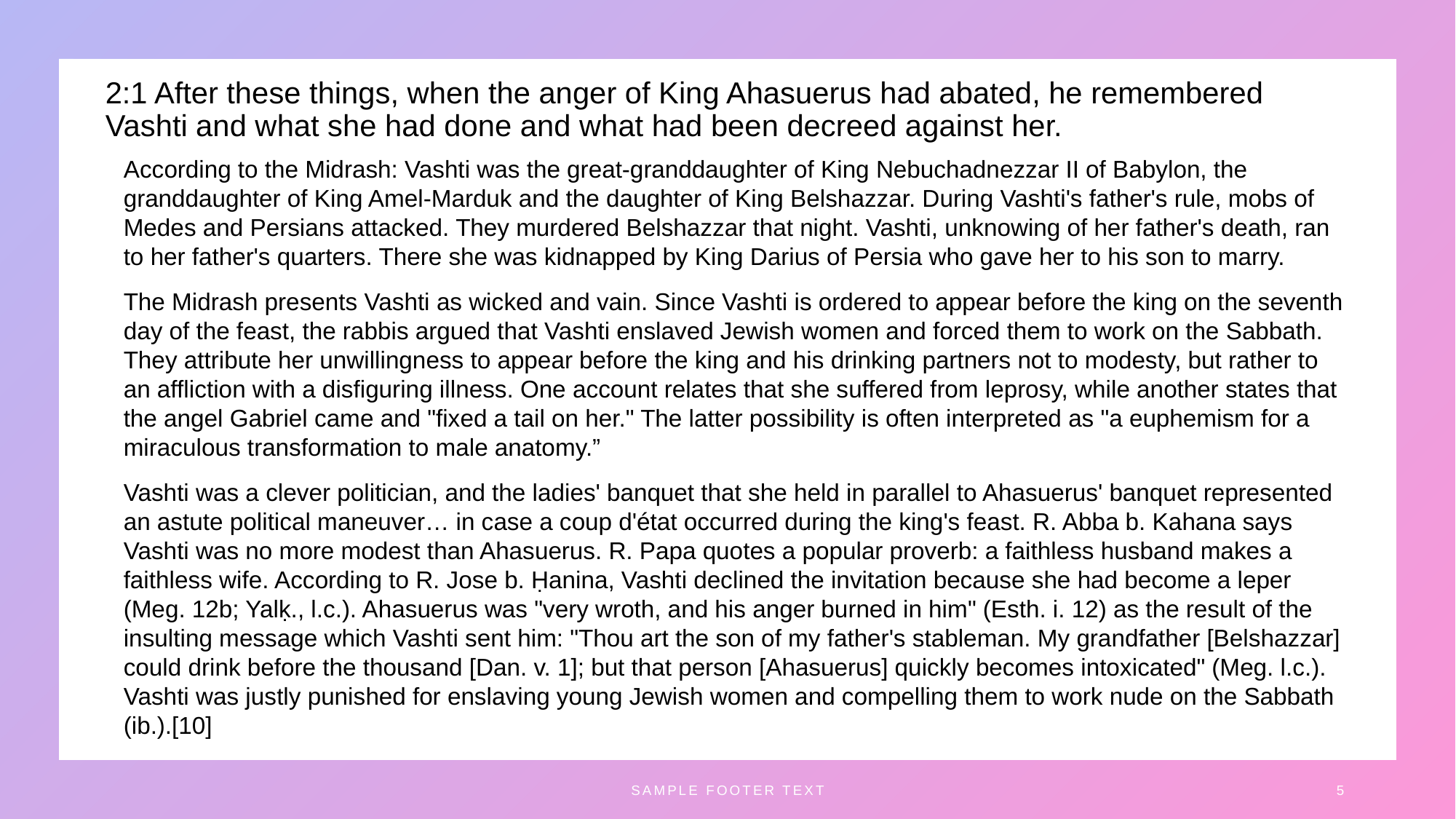

# 2:1 After these things, when the anger of King Ahasuerus had abated, he remembered Vashti and what she had done and what had been decreed against her.
According to the Midrash: Vashti was the great-granddaughter of King Nebuchadnezzar II of Babylon, the granddaughter of King Amel-Marduk and the daughter of King Belshazzar. During Vashti's father's rule, mobs of Medes and Persians attacked. They murdered Belshazzar that night. Vashti, unknowing of her father's death, ran to her father's quarters. There she was kidnapped by King Darius of Persia who gave her to his son to marry.

The Midrash presents Vashti as wicked and vain. Since Vashti is ordered to appear before the king on the seventh day of the feast, the rabbis argued that Vashti enslaved Jewish women and forced them to work on the Sabbath. They attribute her unwillingness to appear before the king and his drinking partners not to modesty, but rather to an affliction with a disfiguring illness. One account relates that she suffered from leprosy, while another states that the angel Gabriel came and "fixed a tail on her." The latter possibility is often interpreted as "a euphemism for a miraculous transformation to male anatomy.”

Vashti was a clever politician, and the ladies' banquet that she held in parallel to Ahasuerus' banquet represented an astute political maneuver… in case a coup d'état occurred during the king's feast. R. Abba b. Kahana says Vashti was no more modest than Ahasuerus. R. Papa quotes a popular proverb: a faithless husband makes a faithless wife. According to R. Jose b. Ḥanina, Vashti declined the invitation because she had become a leper (Meg. 12b; Yalḳ., l.c.). Ahasuerus was "very wroth, and his anger burned in him" (Esth. i. 12) as the result of the insulting message which Vashti sent him: "Thou art the son of my father's stableman. My grandfather [Belshazzar] could drink before the thousand [Dan. v. 1]; but that person [Ahasuerus] quickly becomes intoxicated" (Meg. l.c.). Vashti was justly punished for enslaving young Jewish women and compelling them to work nude on the Sabbath (ib.).[10]
SAMPLE FOOTER TEXT
5